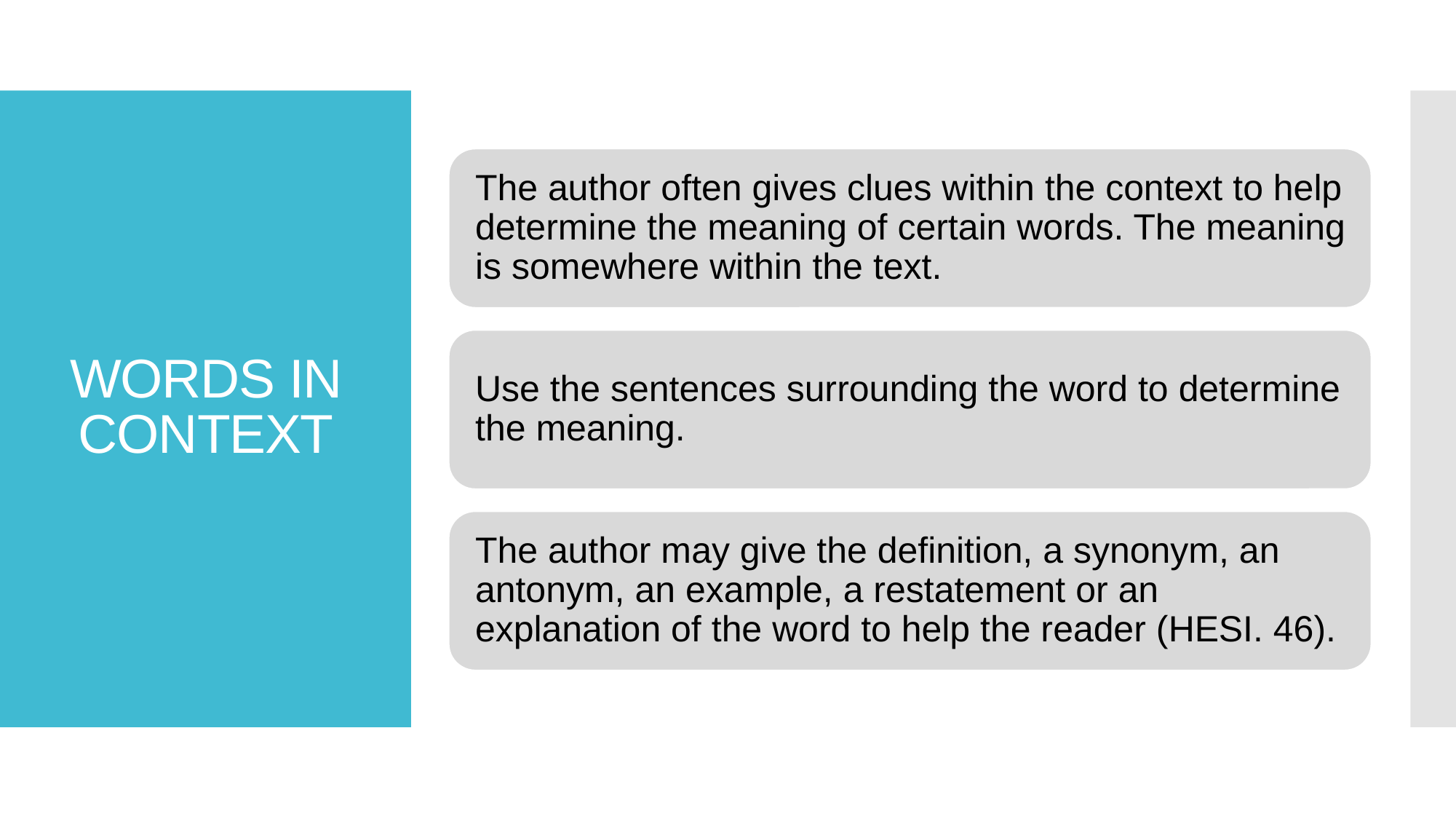

The author often gives clues within the context to help determine the meaning of certain words. The meaning is somewhere within the text.
Use the sentences surrounding the word to determine the meaning.
The author may give the definition, a synonym, an antonym, an example, a restatement or an explanation of the word to help the reader (HESI. 46).
# WORDS IN CONTEXT